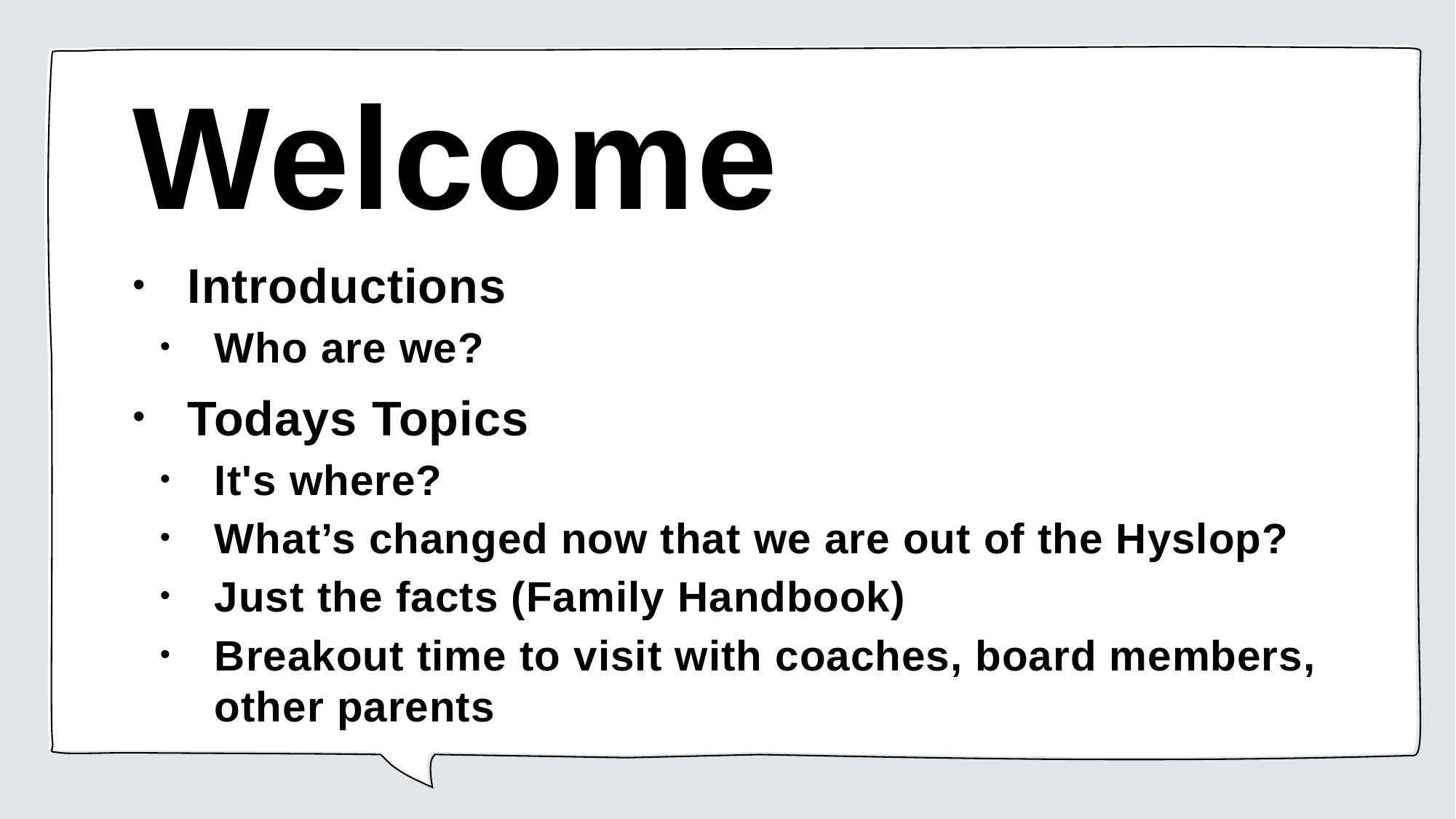

# Welcome
Introductions
Who are we?
Todays Topics
It's where?
What’s changed now that we are out of the Hyslop?
Just the facts (Family Handbook)
Breakout time to visit with coaches, board members, other parents